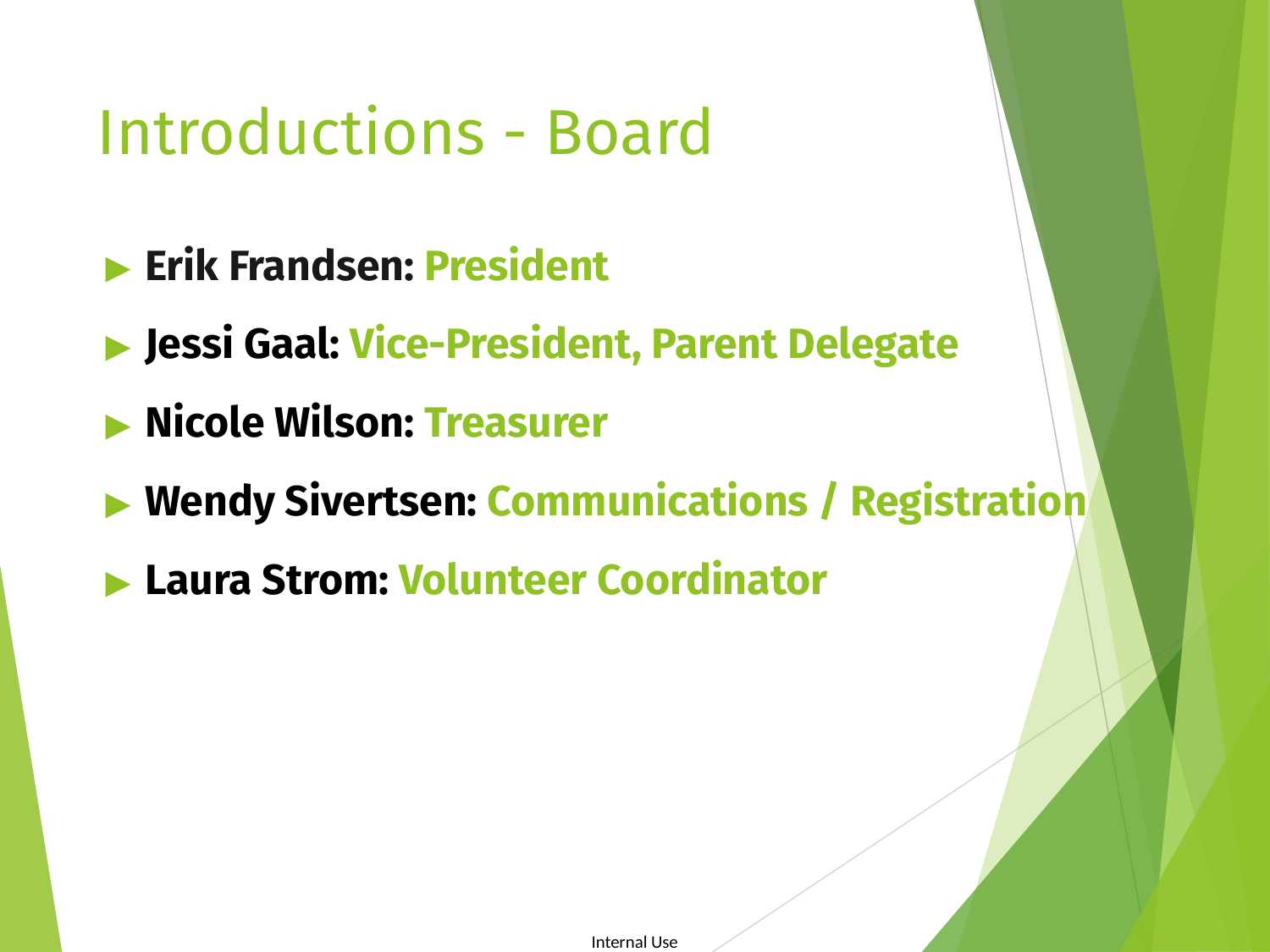

# Introductions - Board

Erik Frandsen: President
Jessi Gaal: Vice-President, Parent Delegate
Nicole Wilson: Treasurer
Wendy Sivertsen: Communications / Registration
Laura Strom: Volunteer Coordinator